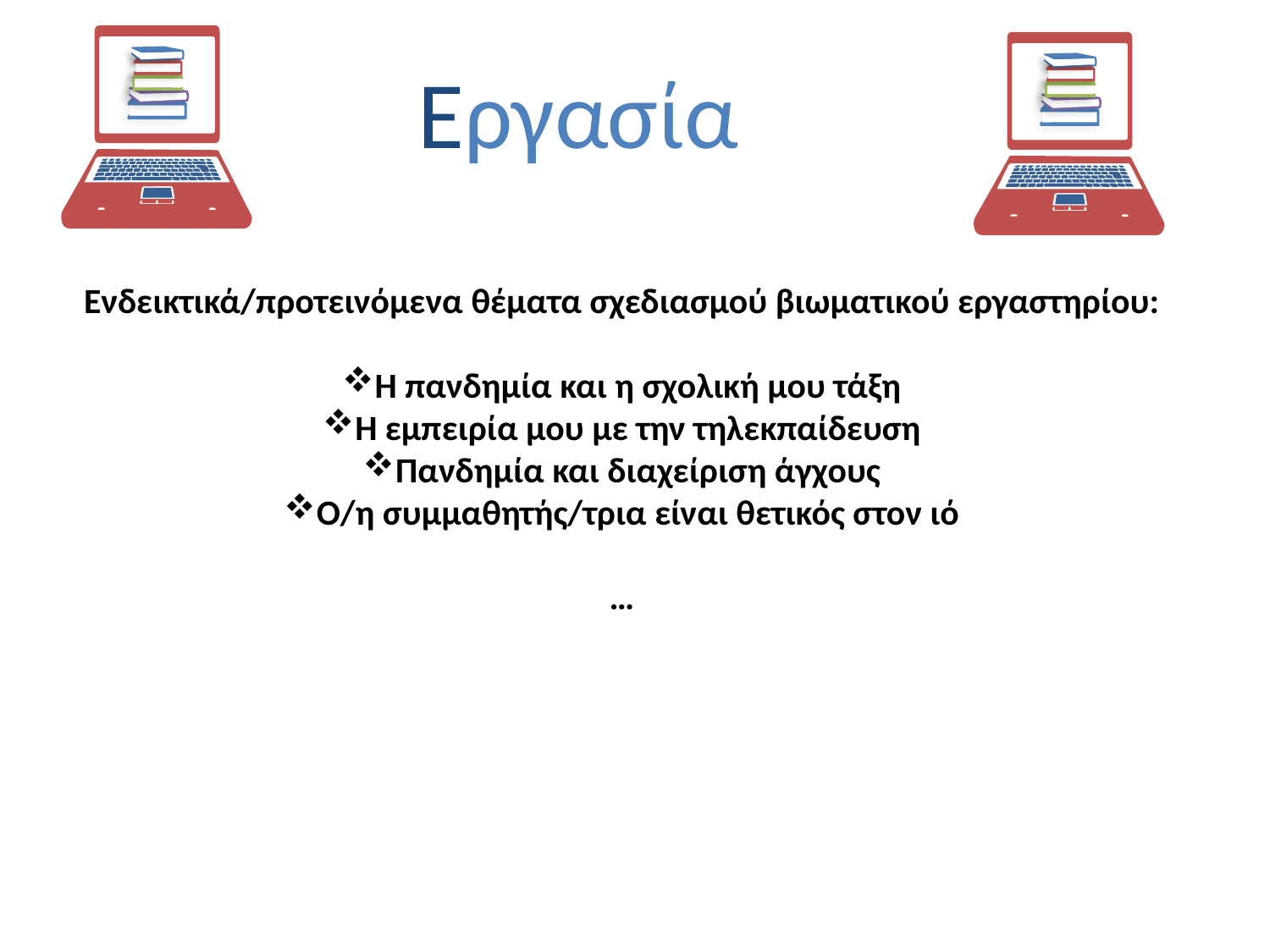

Εργασία
Ενδεικτικά/προτεινόμενα θέματα σχεδιασμού βιωματικού εργαστηρίου:

Η πανδημία και η σχολική μου τάξη
Η εμπειρία μου με την τηλεκπαίδευση
Πανδημία και διαχείριση άγχους
Ο/η συμμαθητής/τρια είναι θετικός στον ιό

…